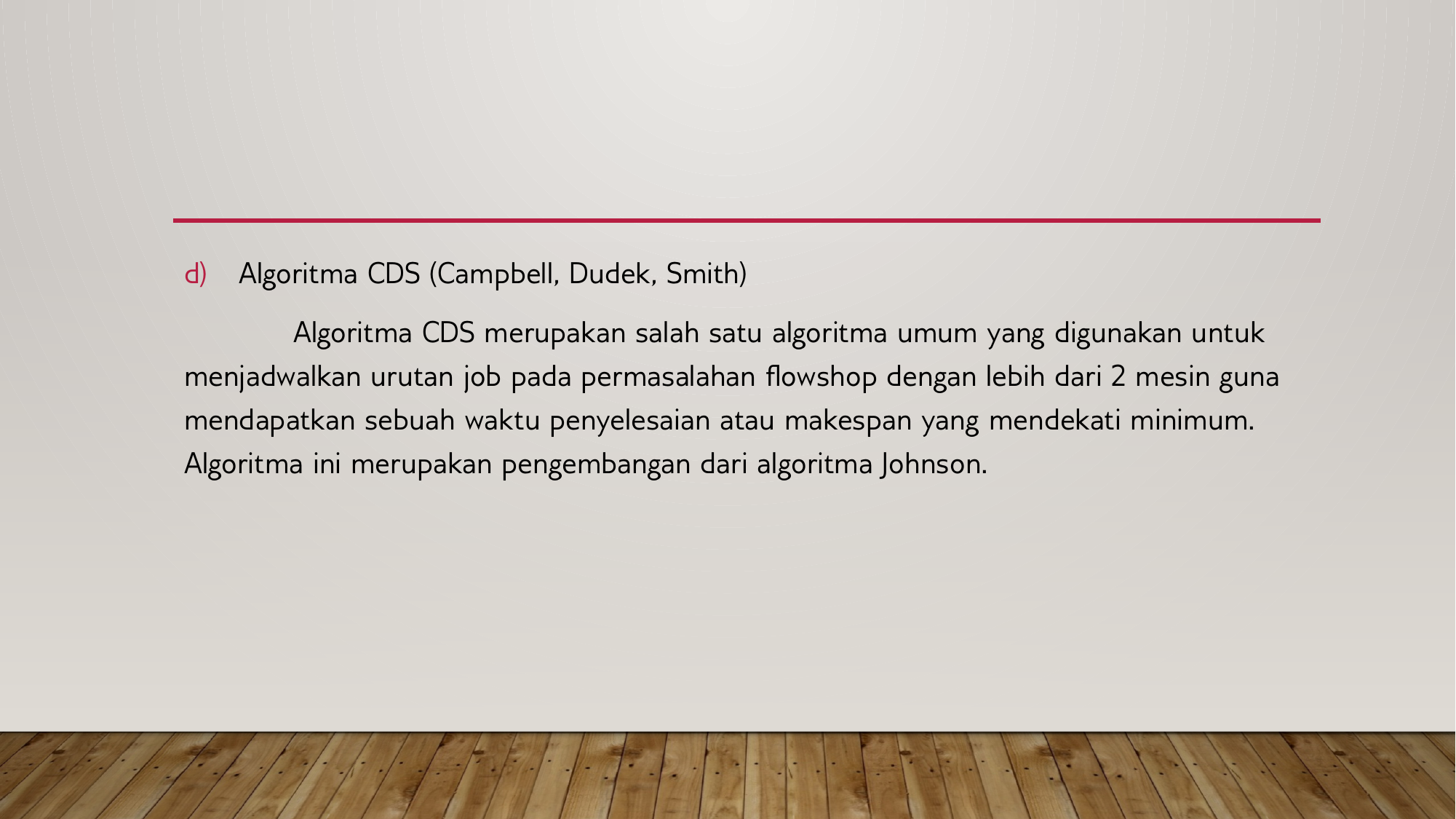

#
Algoritma CDS (Campbell, Dudek, Smith)
	Algoritma CDS merupakan salah satu algoritma umum yang digunakan untuk menjadwalkan urutan job pada permasalahan flowshop dengan lebih dari 2 mesin guna mendapatkan sebuah waktu penyelesaian atau makespan yang mendekati minimum. Algoritma ini merupakan pengembangan dari algoritma Johnson.